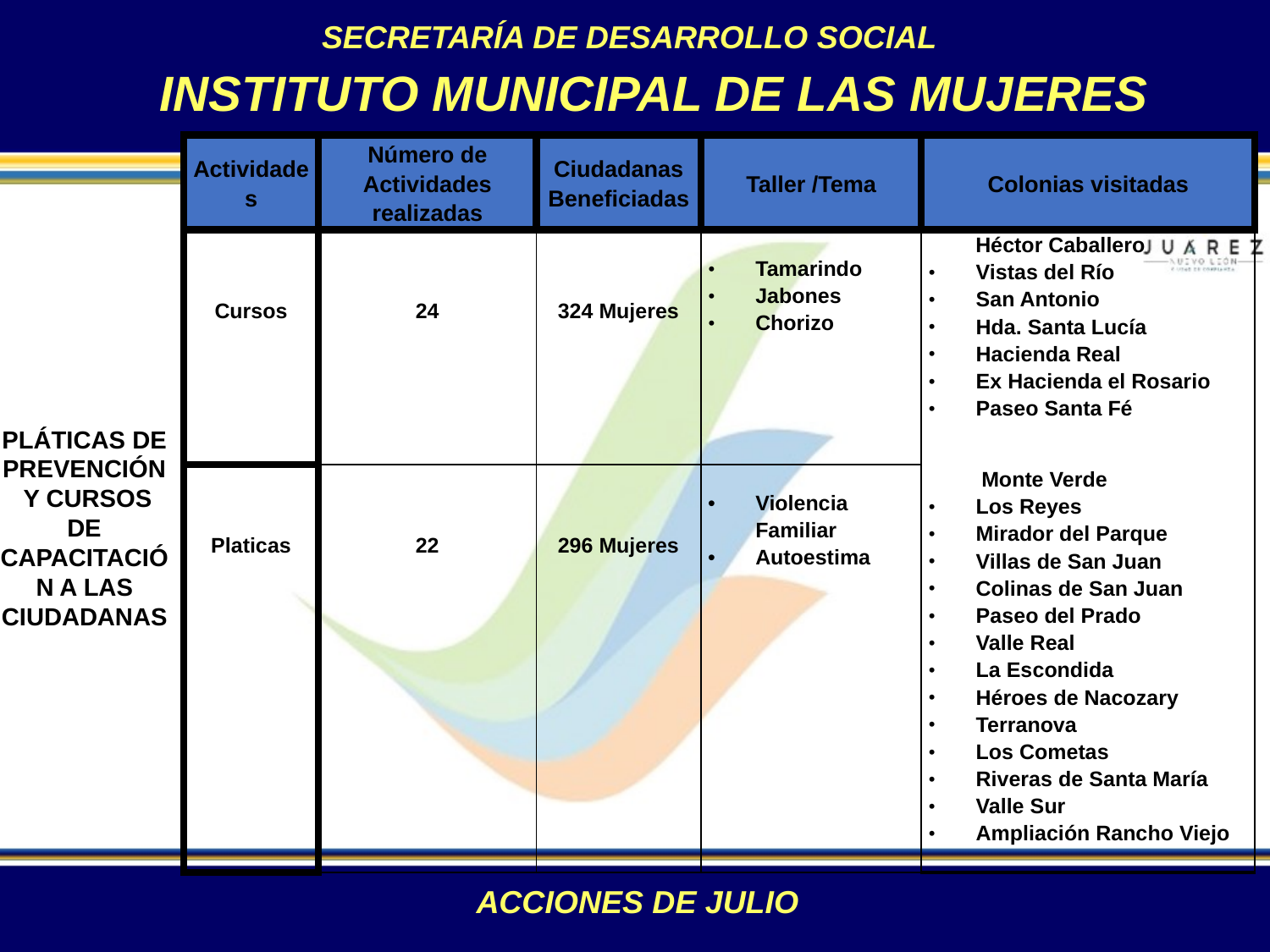

SECRETARÍA DE DESARROLLO SOCIAL
INSTITUTO MUNICIPAL DE LAS MUJERES
| Actividades | Número de Actividades realizadas | Ciudadanas Beneficiadas | Taller /Tema | Colonias visitadas |
| --- | --- | --- | --- | --- |
| Cursos | 24 | 324 Mujeres | Tamarindo Jabones Chorizo | Héctor Caballero Vistas del Río San Antonio Hda. Santa Lucía Hacienda Real Ex Hacienda el Rosario Paseo Santa Fé |
| Platicas | 22 | 296 Mujeres | Violencia Familiar Autoestima | Monte Verde Los Reyes Mirador del Parque Villas de San Juan Colinas de San Juan Paseo del Prado Valle Real La Escondida Héroes de Nacozary Terranova Los Cometas Riveras de Santa María Valle Sur Ampliación Rancho Viejo |
PLÁTICAS DE PREVENCIÓN  Y CURSOS DE CAPACITACIÓN A LAS CIUDADANAS
ACCIONES DE JULIO